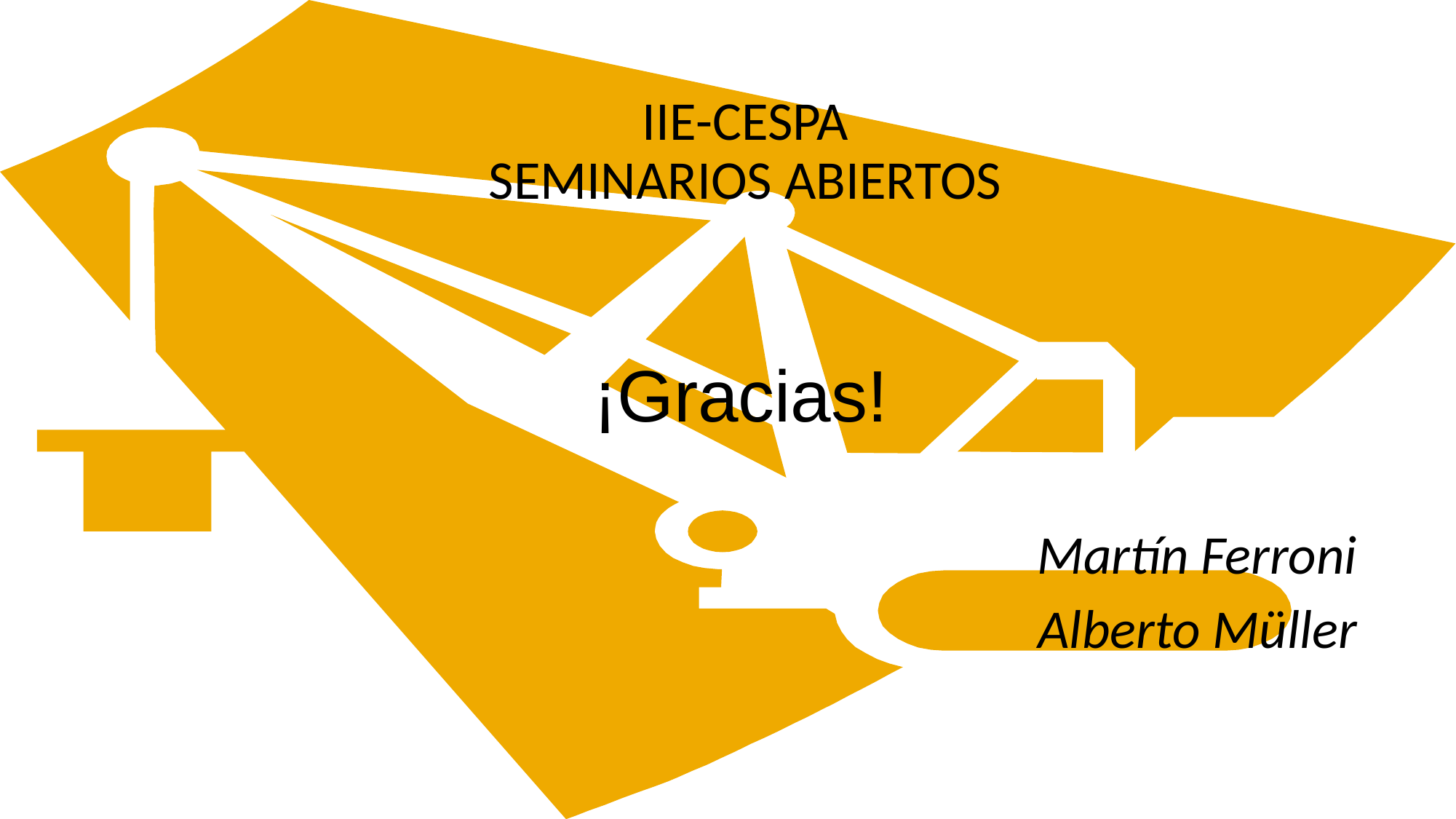

# IIE-CESPA SEMINARIOS ABIERTOS

¡Gracias!

Martín Ferroni
Alberto Müller